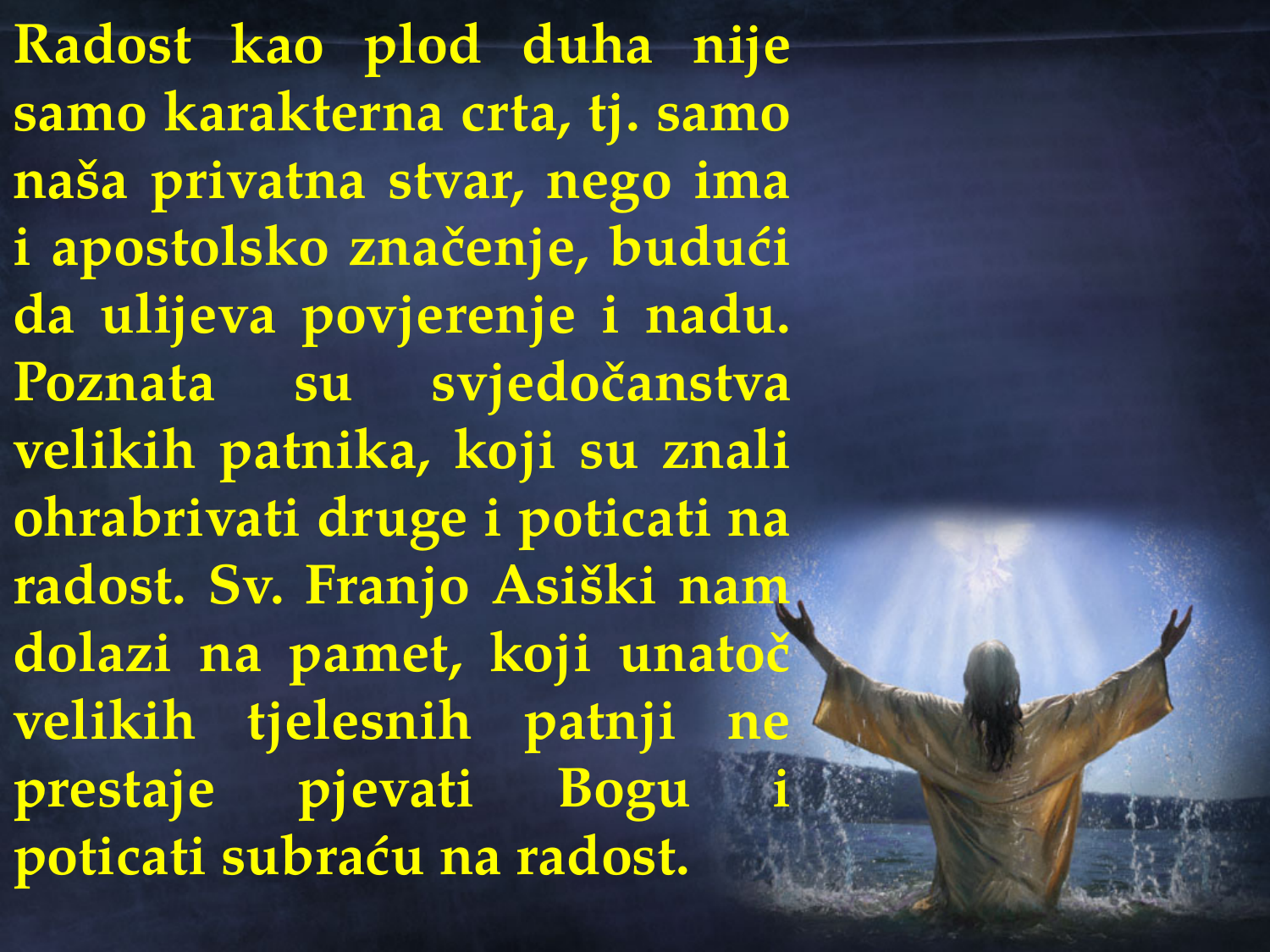

Radost kao plod duha nije samo karakterna crta, tj. samo naša privatna stvar, nego ima i apostolsko značenje, budući da ulijeva povjerenje i nadu. Poznata su svjedočanstva velikih patnika, koji su znali ohrabrivati druge i poticati na radost. Sv. Franjo Asiški nam dolazi na pamet, koji unatoč velikih tjelesnih patnji ne prestaje pjevati Bogu i poticati subraću na radost.

#